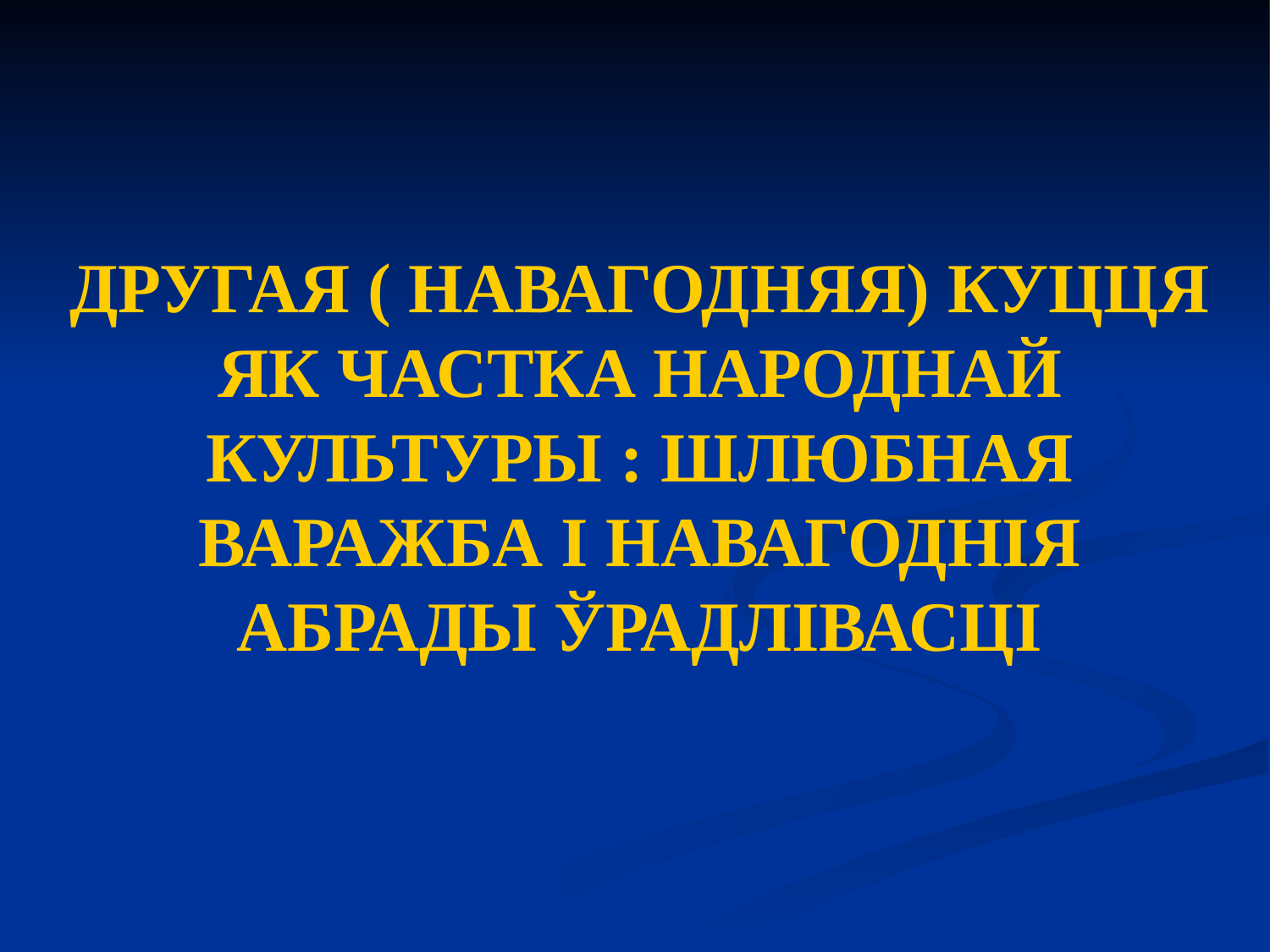

ДРУГАЯ ( НАВАГОДНЯЯ) КУЦЦЯ ЯК ЧАСТКА НАРОДНАЙ КУЛЬТУРЫ : ШЛЮБНАЯ ВАРАЖБА І НАВАГОДНІЯ АБРАДЫ ЎРАДЛІВАСЦІ